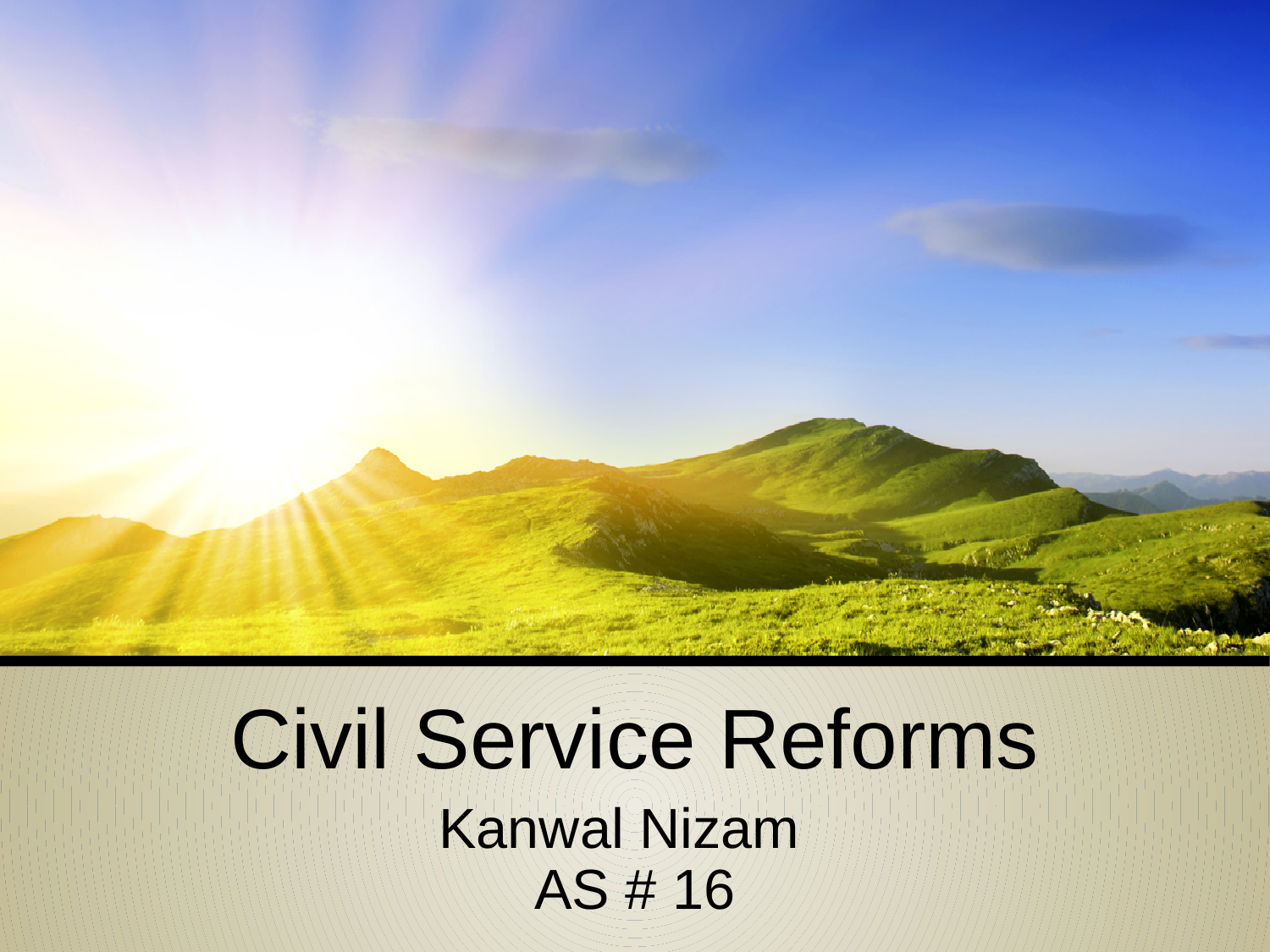

# Civil Service Reforms
Kanwal Nizam
AS # 16